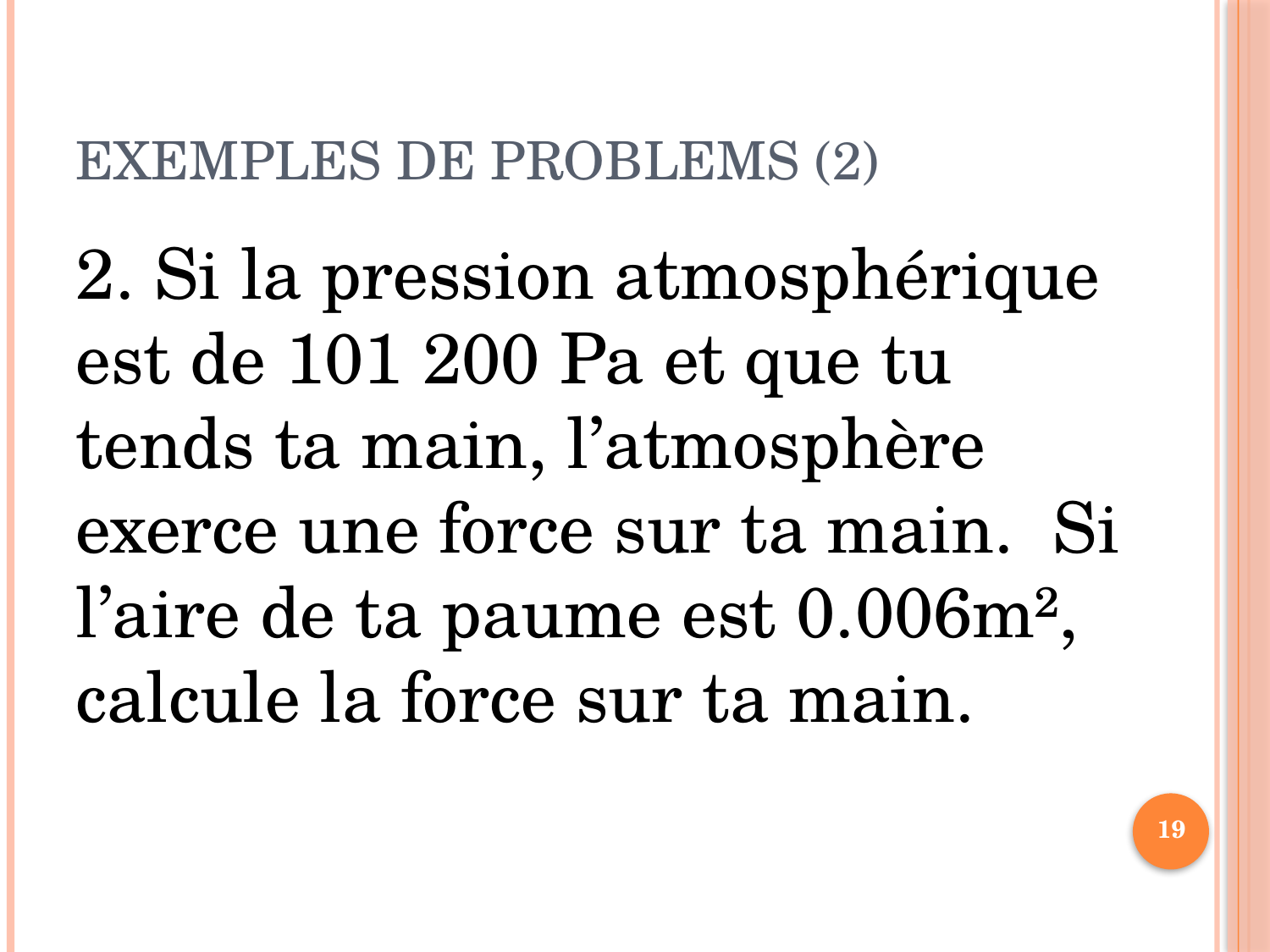

# Exemples de problems (2)
2. Si la pression atmosphérique est de 101 200 Pa et que tu tends ta main, l’atmosphère exerce une force sur ta main.  Si l’aire de ta paume est 0.006m², calcule la force sur ta main.
19